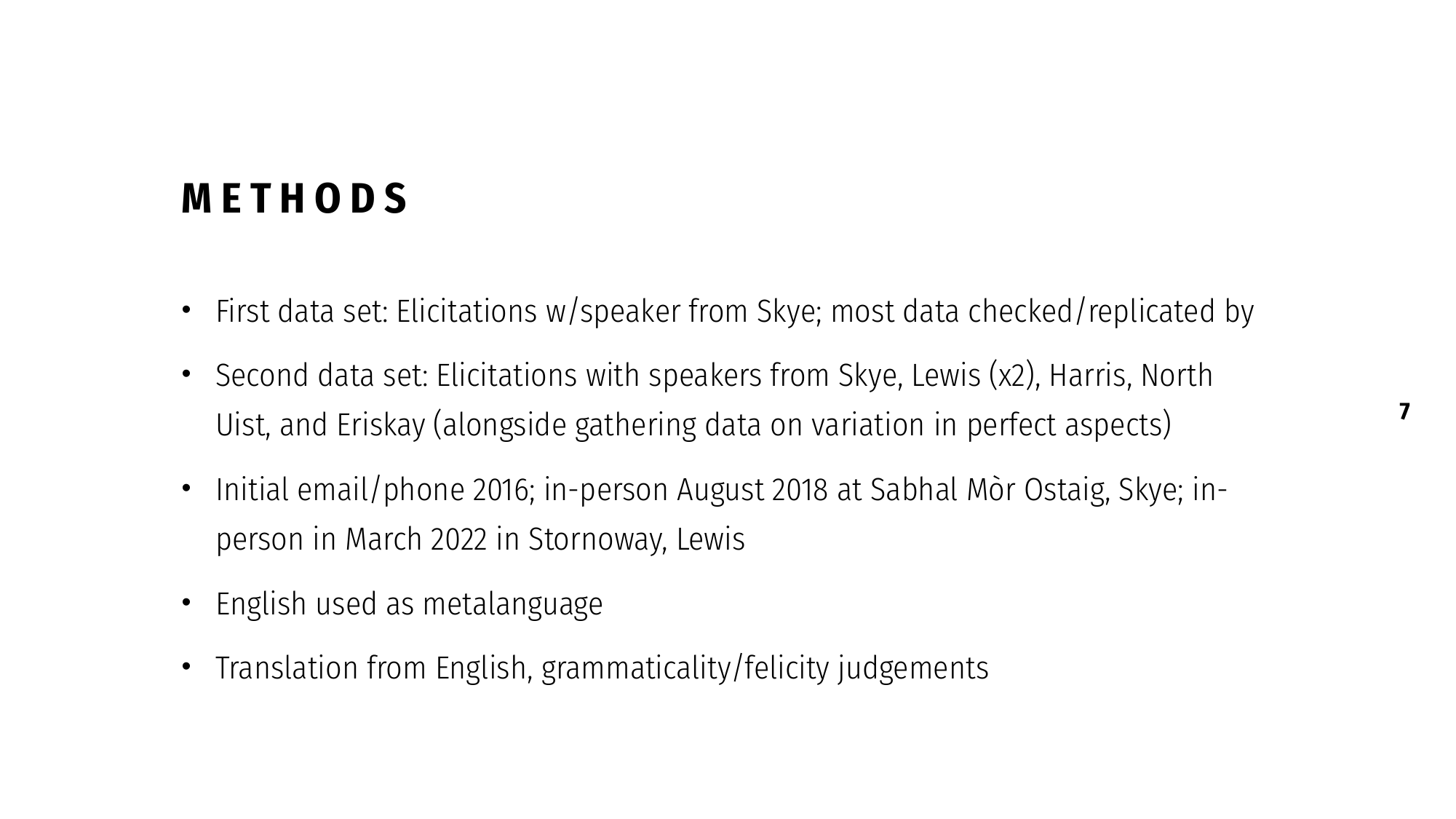

# Methods
First data set: Elicitations w/speaker from Skye; most data checked/replicated by
Second data set: Elicitations with speakers from Skye, Lewis (x2), Harris, North Uist, and Eriskay (alongside gathering data on variation in perfect aspects)
Initial email/phone 2016; in-person August 2018 at Sabhal Mòr Ostaig, Skye; in-person in March 2022 in Stornoway, Lewis
English used as metalanguage
Translation from English, grammaticality/felicity judgements
7